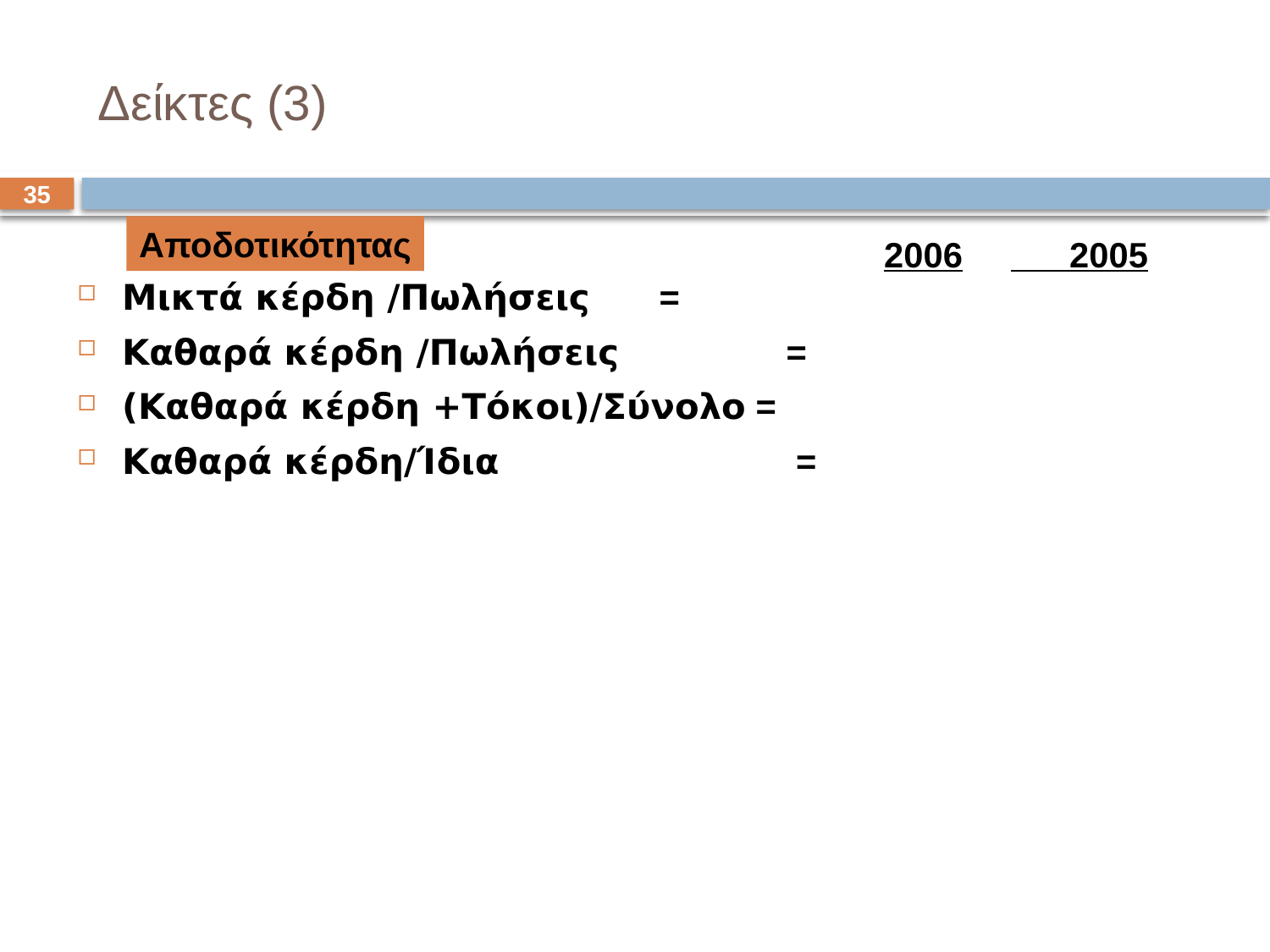

# Δείκτες (3)
35
Αποδοτικότητας
							2006	      2005
Μικτά κέρδη /Πωλήσεις	   =
Καθαρά κέρδη /Πωλήσεις 	   =
(Καθαρά κέρδη +Τόκοι)/Σύνολο =
Καθαρά κέρδη/Ίδια 		    =